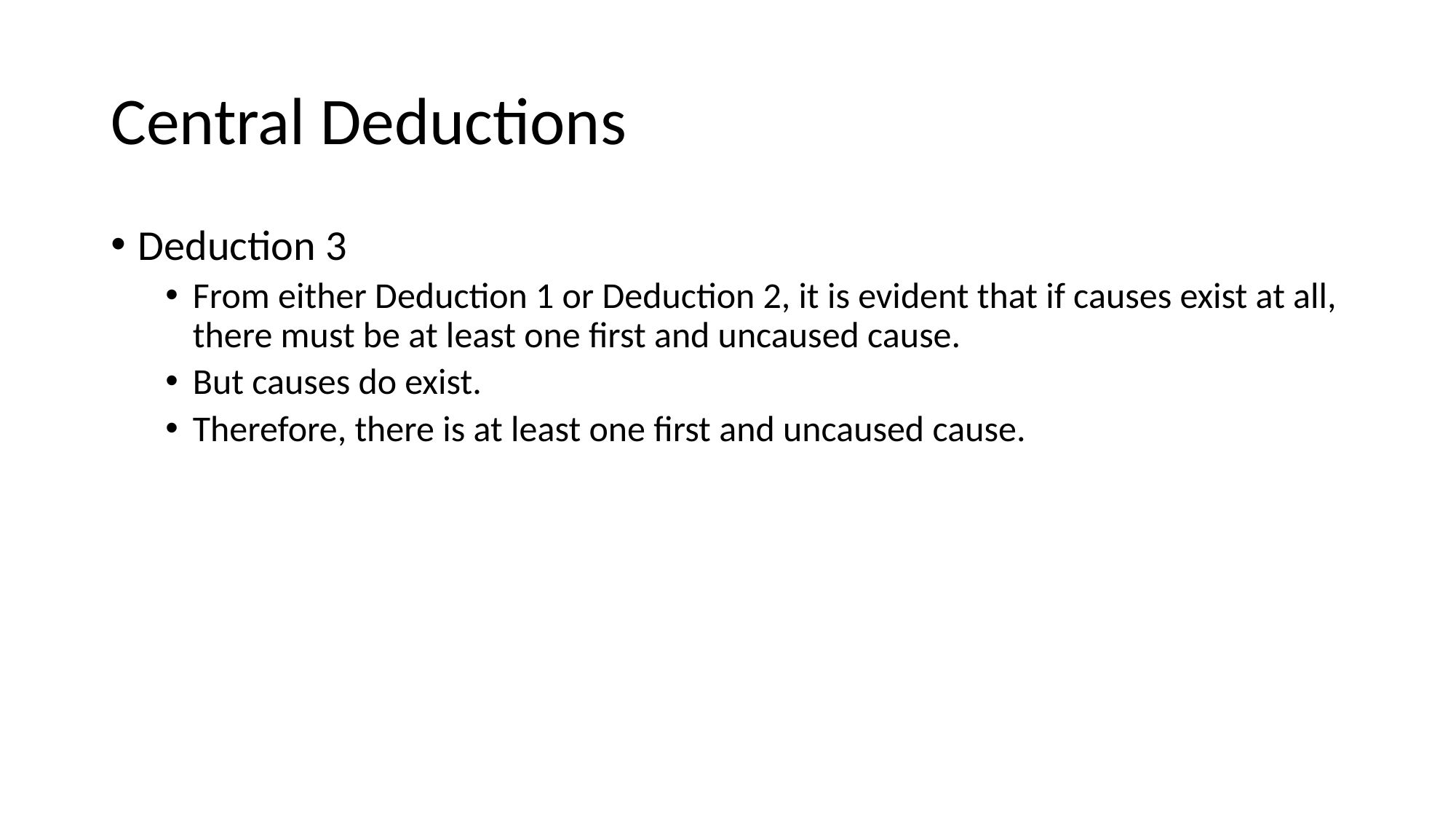

# Central Deductions
Deduction 3
From either Deduction 1 or Deduction 2, it is evident that if causes exist at all, there must be at least one first and uncaused cause.
But causes do exist.
Therefore, there is at least one first and uncaused cause.